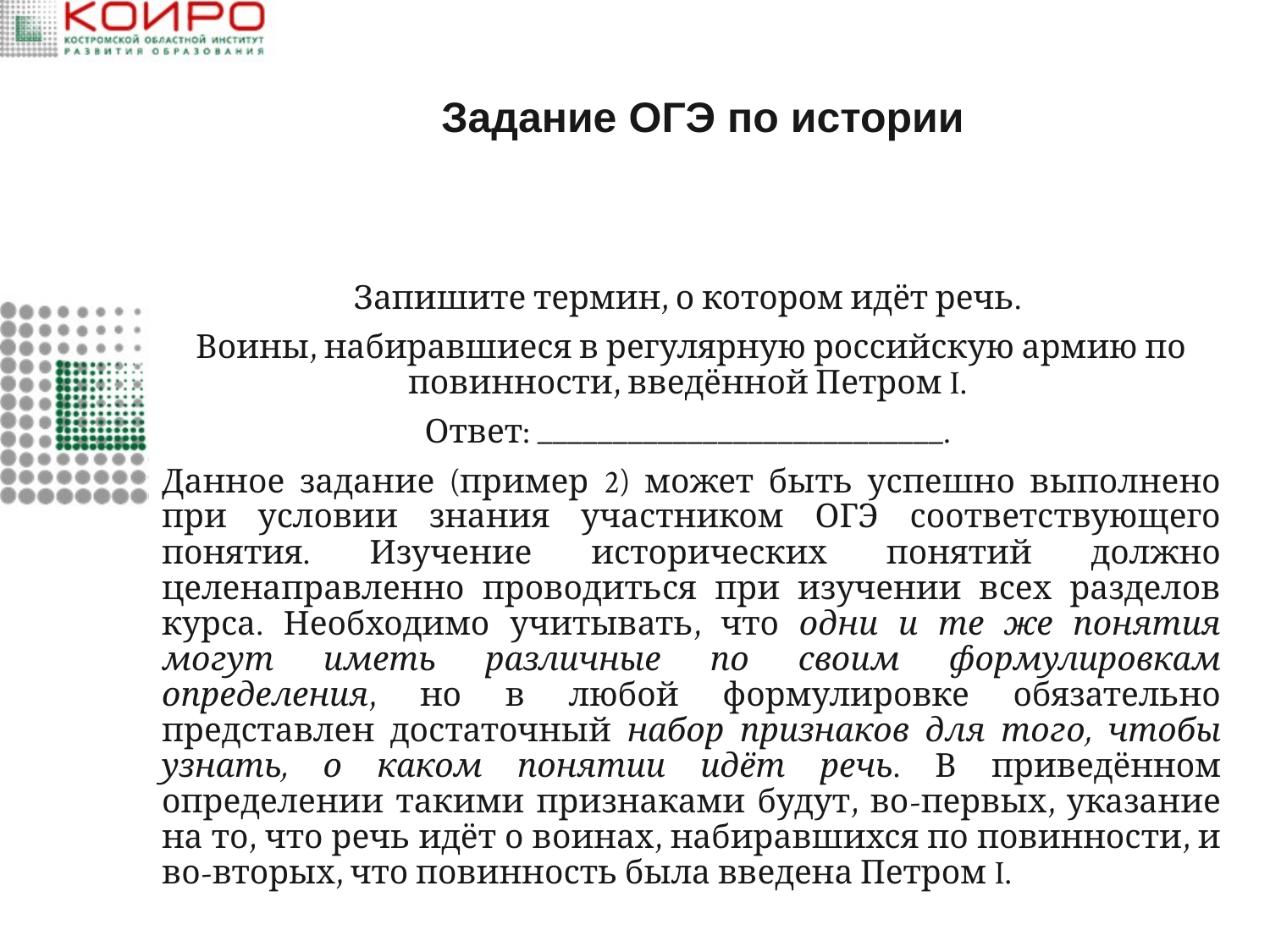

# Задание ОГЭ по истории
Запишите термин, о котором идёт речь.
Воины, набиравшиеся в регулярную российскую армию по повинности, введённой Петром I.
Ответ: ___________________________.
Данное задание (пример 2) может быть успешно выполнено при условии знания участником ОГЭ соответствующего понятия. Изучение исторических понятий должно целенаправленно проводиться при изучении всех разделов курса. Необходимо учитывать, что одни и те же понятия могут иметь различные по своим формулировкам определения, но в любой формулировке обязательно представлен достаточный набор признаков для того, чтобы узнать, о каком понятии идёт речь. В приведённом определении такими признаками будут, во-первых, указание на то, что речь идёт о воинах, набиравшихся по повинности, и во-вторых, что повинность была введена Петром I.